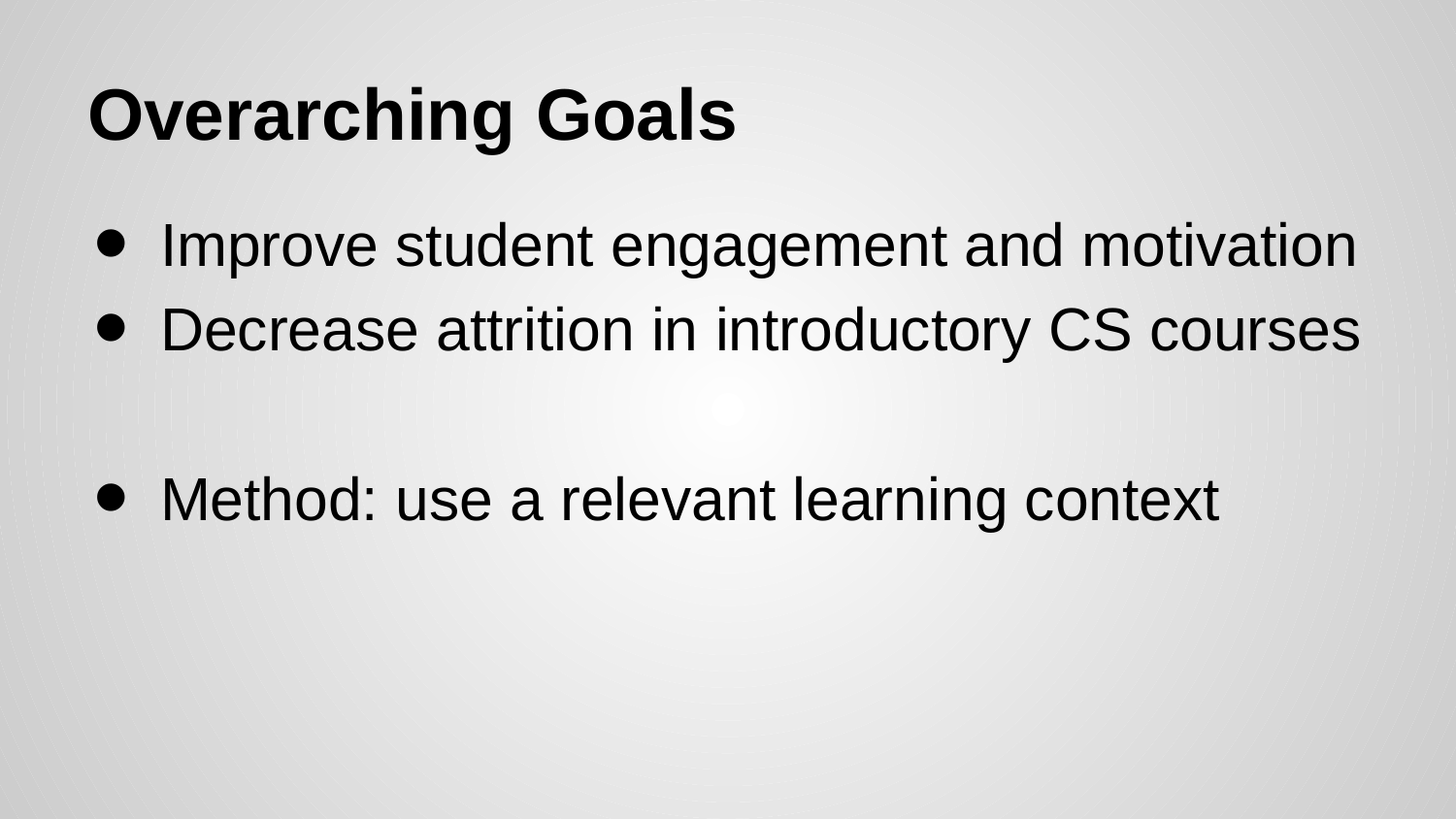

# Overarching Goals
Improve student engagement and motivation
Decrease attrition in introductory CS courses

Method: use a relevant learning context